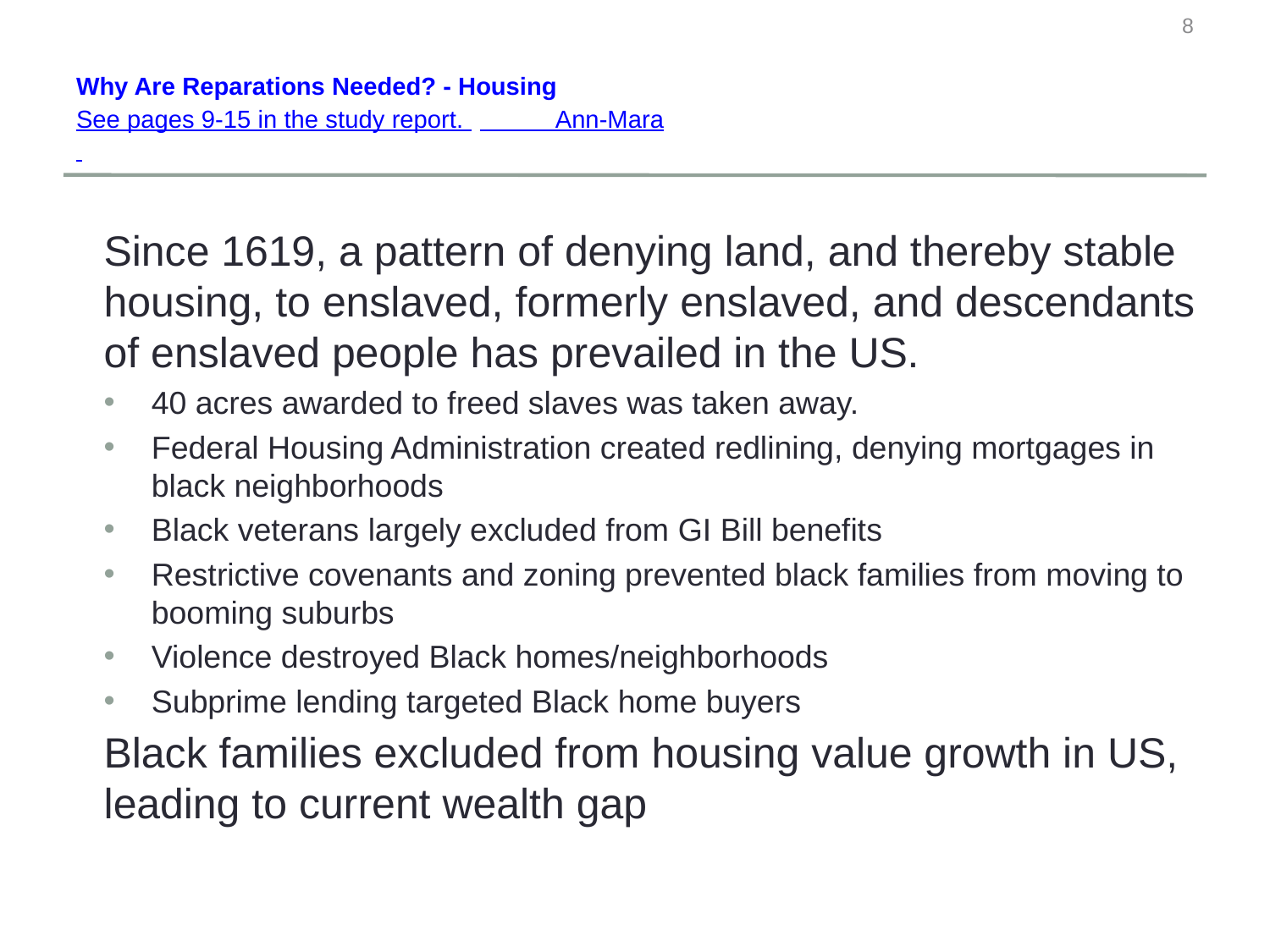

8
# Why Are Reparations Needed? - Housing
See pages 9-15 in the study report. 	           Ann-Mara

Since 1619, a pattern of denying land, and thereby stable housing, to enslaved, formerly enslaved, and descendants of enslaved people has prevailed in the US.
40 acres awarded to freed slaves was taken away.
Federal Housing Administration created redlining, denying mortgages in black neighborhoods
Black veterans largely excluded from GI Bill benefits
Restrictive covenants and zoning prevented black families from moving to booming suburbs
Violence destroyed Black homes/neighborhoods
Subprime lending targeted Black home buyers
Black families excluded from housing value growth in US, leading to current wealth gap